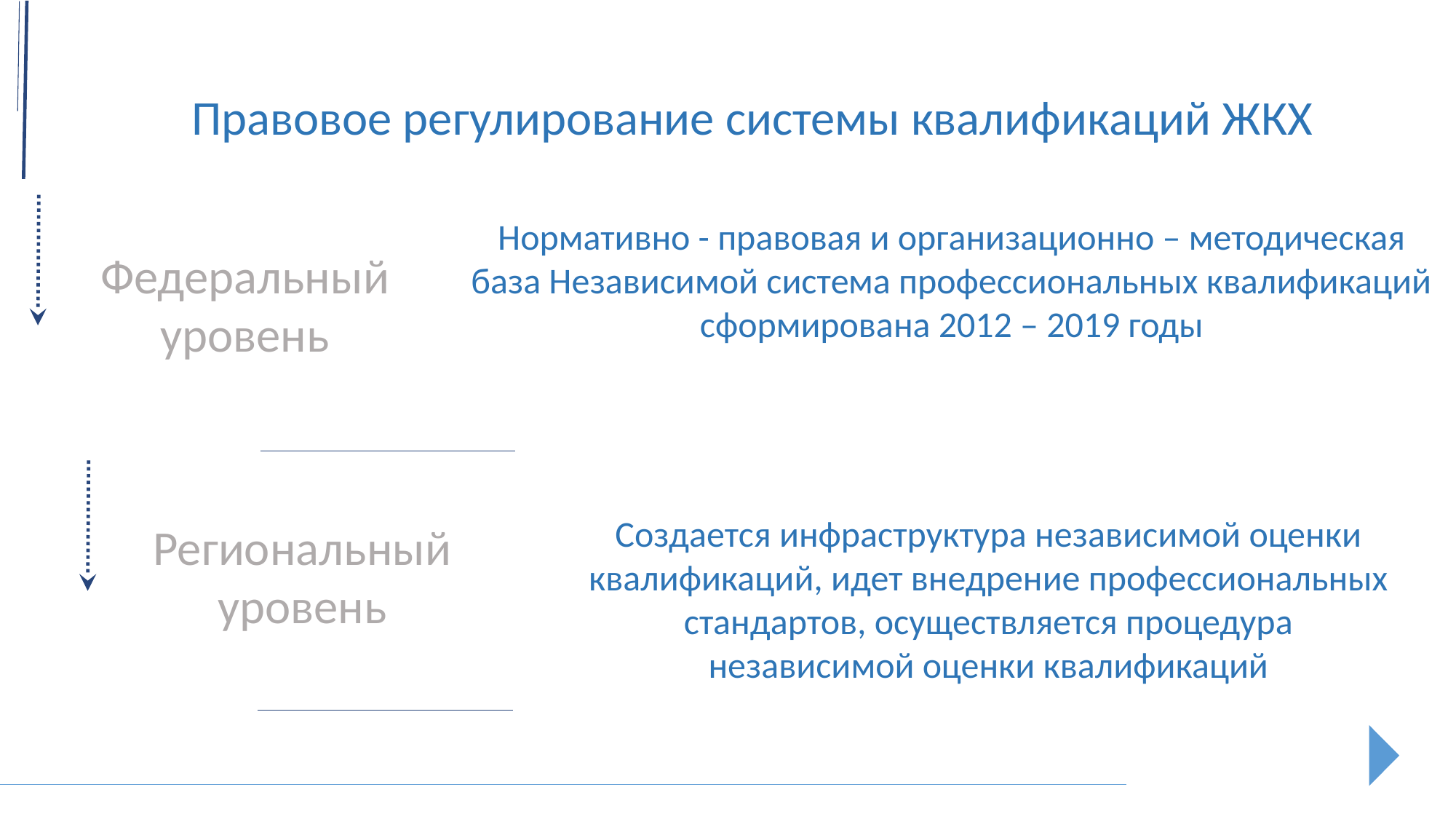

Правовое регулирование системы квалификаций ЖКХ
Нормативно - правовая и организационно – методическая база Независимой система профессиональных квалификаций сформирована 2012 – 2019 годы
Федеральный уровень
Создается инфраструктура независимой оценки квалификаций, идет внедрение профессиональных стандартов, осуществляется процедура независимой оценки квалификаций
Региональный уровень